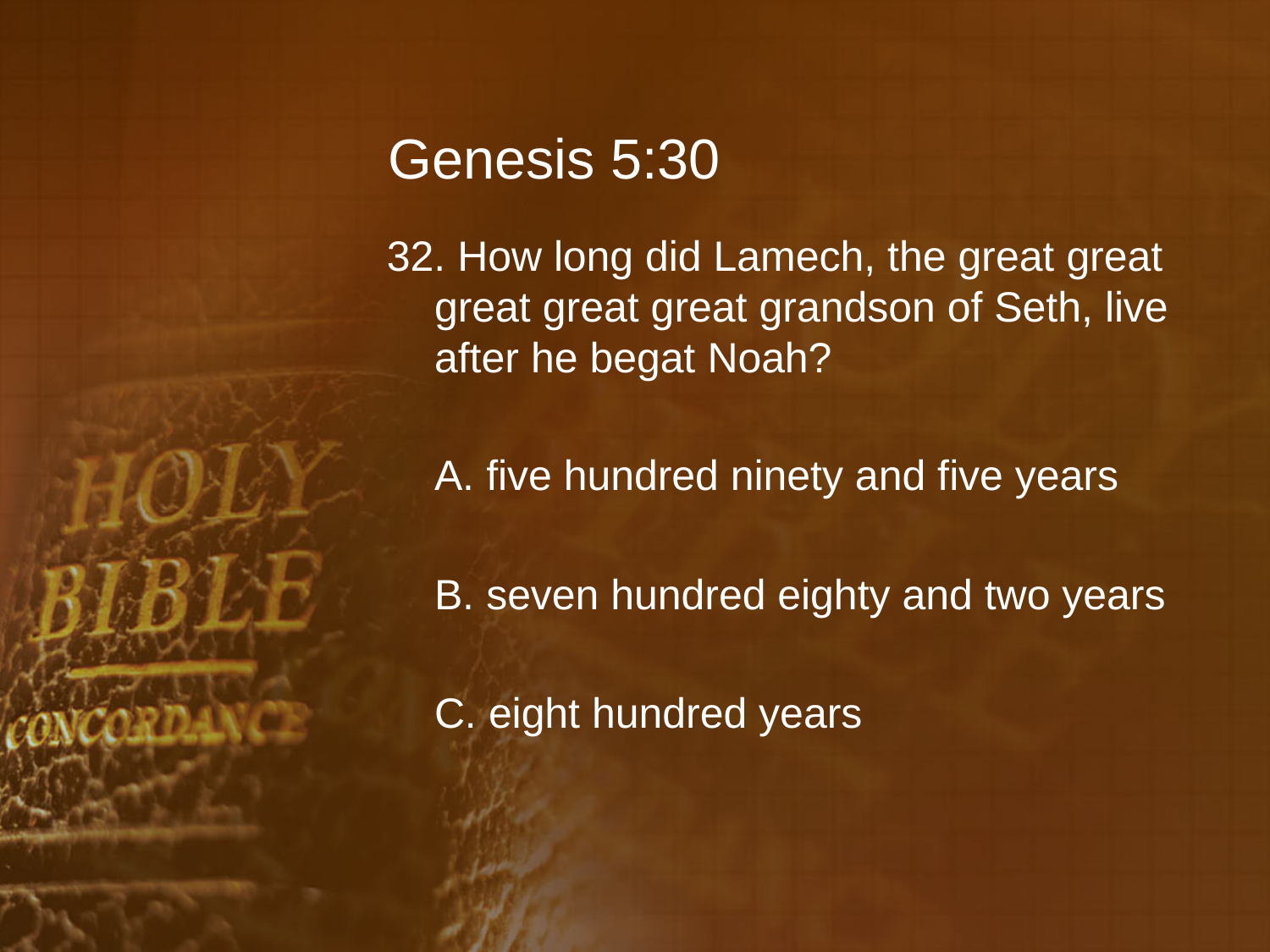

# Genesis 5:30
32. How long did Lamech, the great great great great great grandson of Seth, live after he begat Noah?

	A. five hundred ninety and five years

	B. seven hundred eighty and two years

	C. eight hundred years